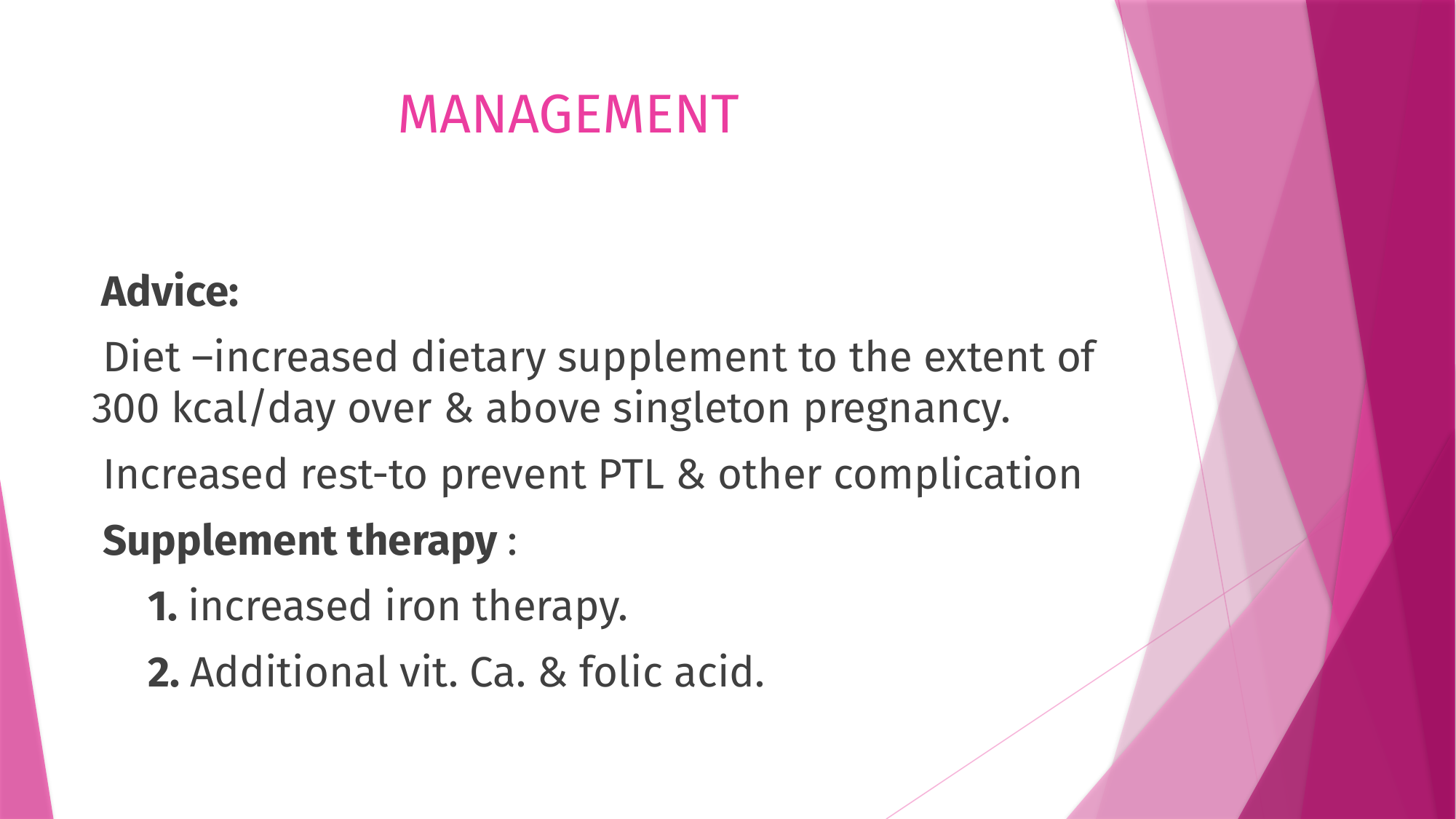

# MANAGEMENT
 Advice:
 Diet –increased dietary supplement to the extent of 300 kcal/day over & above singleton pregnancy.
 Increased rest-to prevent PTL & other complication
 Supplement therapy :
     1. increased iron therapy.
     2. Additional vit. Ca. & folic acid.